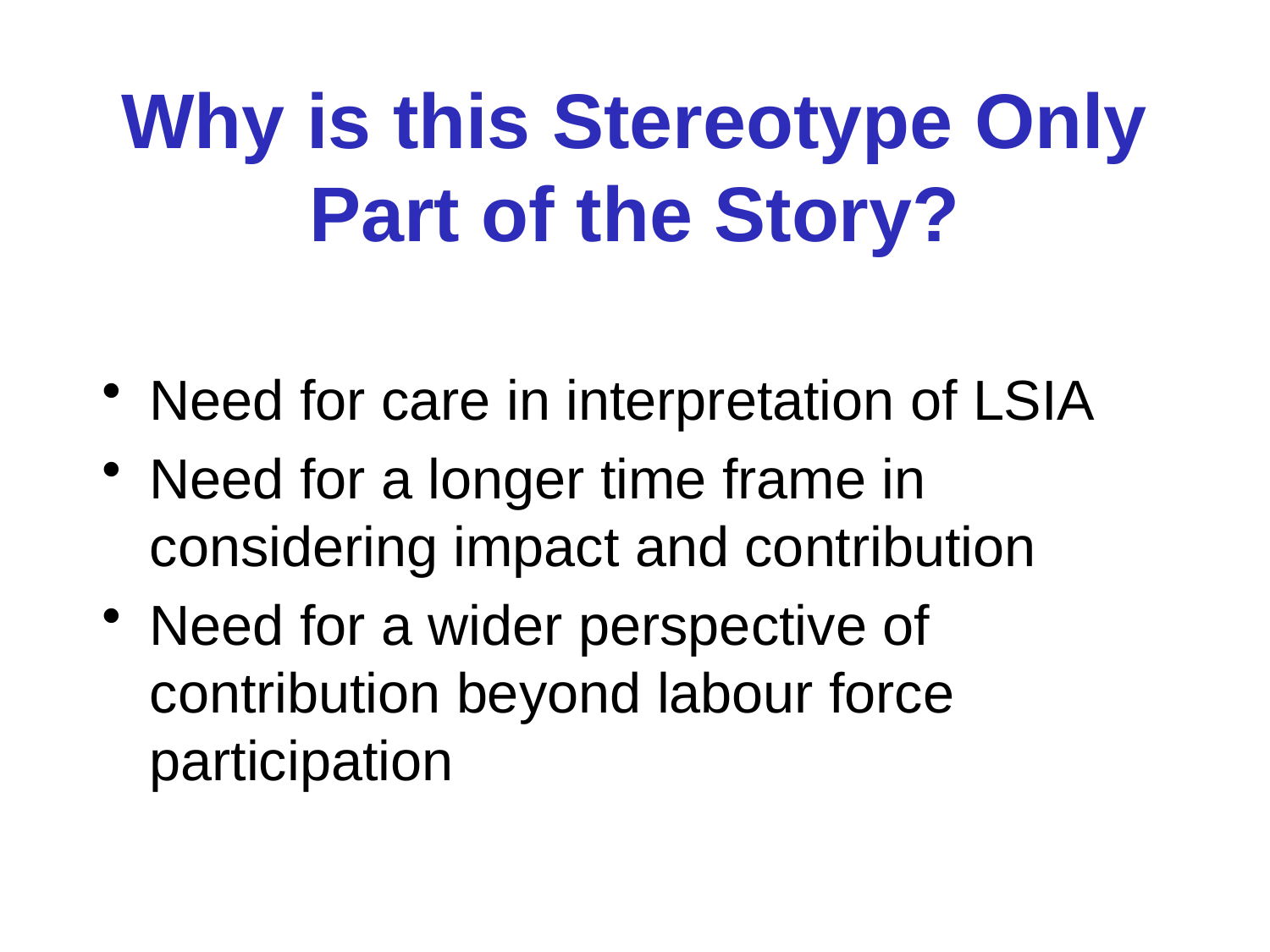

# Why is this Stereotype Only Part of the Story?
Need for care in interpretation of LSIA
Need for a longer time frame in considering impact and contribution
Need for a wider perspective of contribution beyond labour force participation